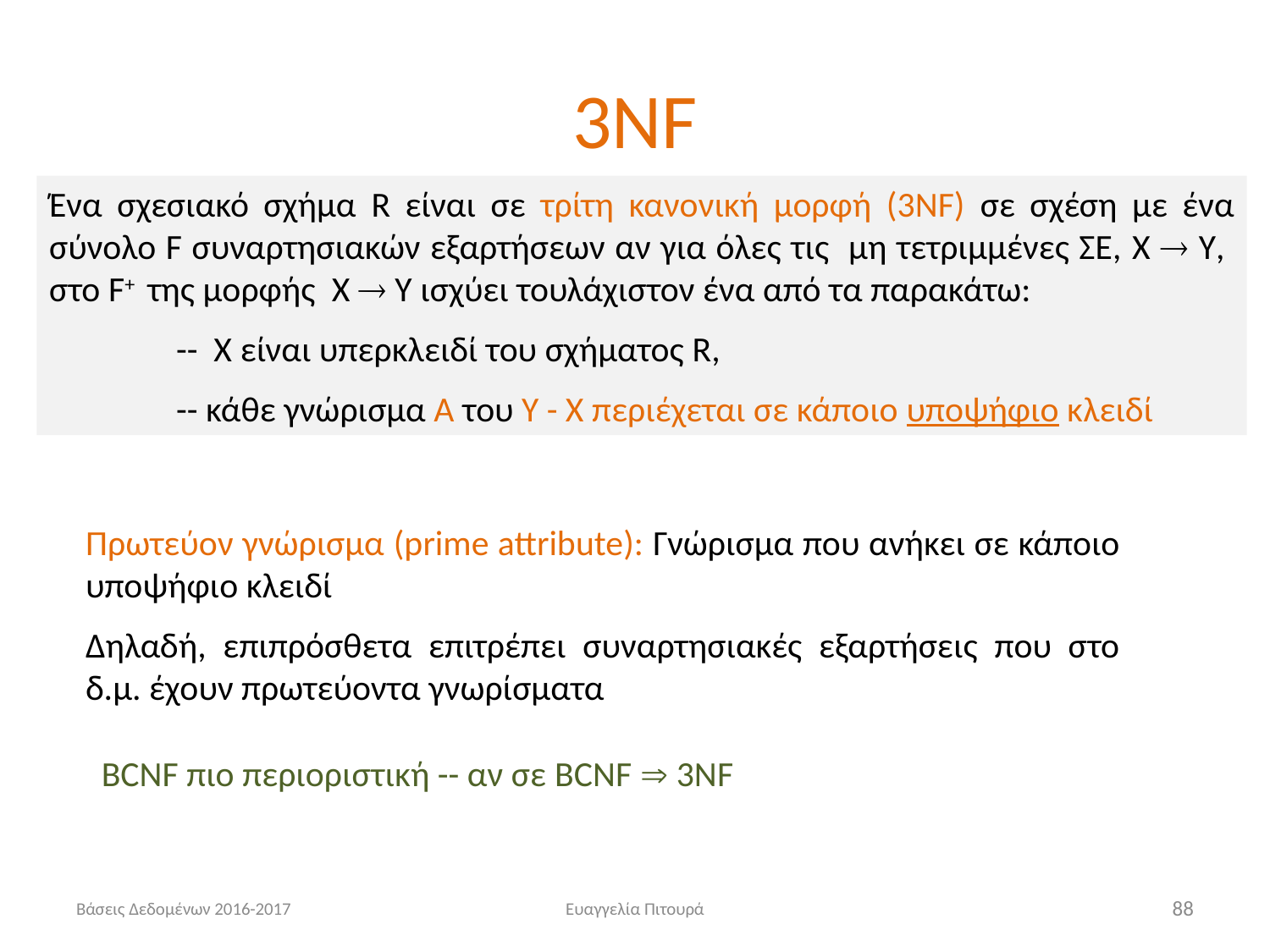

# 3NF
Ένα σχεσιακό σχήμα R είναι σε τρίτη κανονική μορφή (3ΝF) σε σχέση με ένα σύνολο F συναρτησιακών εξαρτήσεων αν για όλες τις  μη τετριμμένες ΣΕ, X → Y,  στο F+  της μορφής  X → Y ισχύει τουλάχιστον ένα από τα παρακάτω:
	--  X είναι υπερκλειδί του σχήματος R,
	-- κάθε γνώρισμα Α του Υ - Χ περιέχεται σε κάποιο υποψήφιο κλειδί
Πρωτεύον γνώρισμα (prime attribute): Γνώρισμα που ανήκει σε κάποιο υποψήφιο κλειδί
Δηλαδή, επιπρόσθετα επιτρέπει συναρτησιακές εξαρτήσεις που στο δ.μ. έχουν πρωτεύοντα γνωρίσματα
BCNF πιο περιοριστική -- αν σε BCNF ⇒ 3NF
Βάσεις Δεδομένων 2016-2017
Ευαγγελία Πιτουρά
88